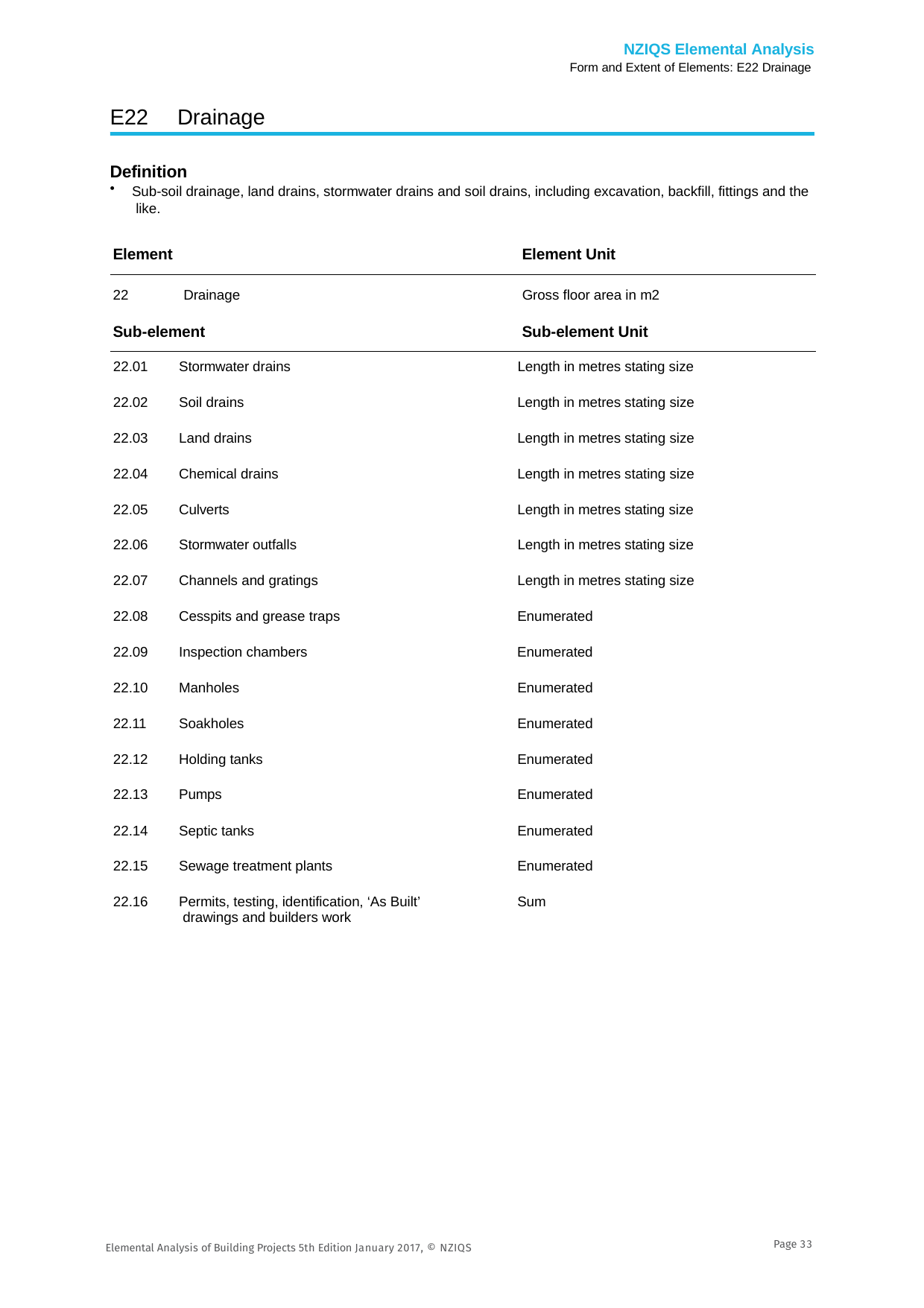

NZIQS Elemental Analysis
Form and Extent of Elements: E22 Drainage

E22	Drainage

Definition
Sub-soil drainage, land drains, stormwater drains and soil drains, including excavation, backfill, fittings and the  like.

Element	Element Unit

22	Drainage	Gross floor area in m2

Sub-element	Sub-element Unit

| 22.01 | Stormwater drains | Length in metres stating size |
| --- | --- | --- |
| 22.02 | Soil drains | Length in metres stating size |
| 22.03 | Land drains | Length in metres stating size |
| 22.04 | Chemical drains | Length in metres stating size |
| 22.05 | Culverts | Length in metres stating size |
| 22.06 | Stormwater outfalls | Length in metres stating size |
| 22.07 | Channels and gratings | Length in metres stating size |
| 22.08 | Cesspits and grease traps | Enumerated |
| 22.09 | Inspection chambers | Enumerated |
| 22.10 | Manholes | Enumerated |
| 22.11 | Soakholes | Enumerated |
| 22.12 | Holding tanks | Enumerated |
| 22.13 | Pumps | Enumerated |
| 22.14 | Septic tanks | Enumerated |
| 22.15 | Sewage treatment plants | Enumerated |
| 22.16 | Permits, testing, identification, ‘As Built’ drawings and builders work | Sum |
Page 33
Elemental Analysis of Building Projects 5th Edition January 2017, © NZIQS